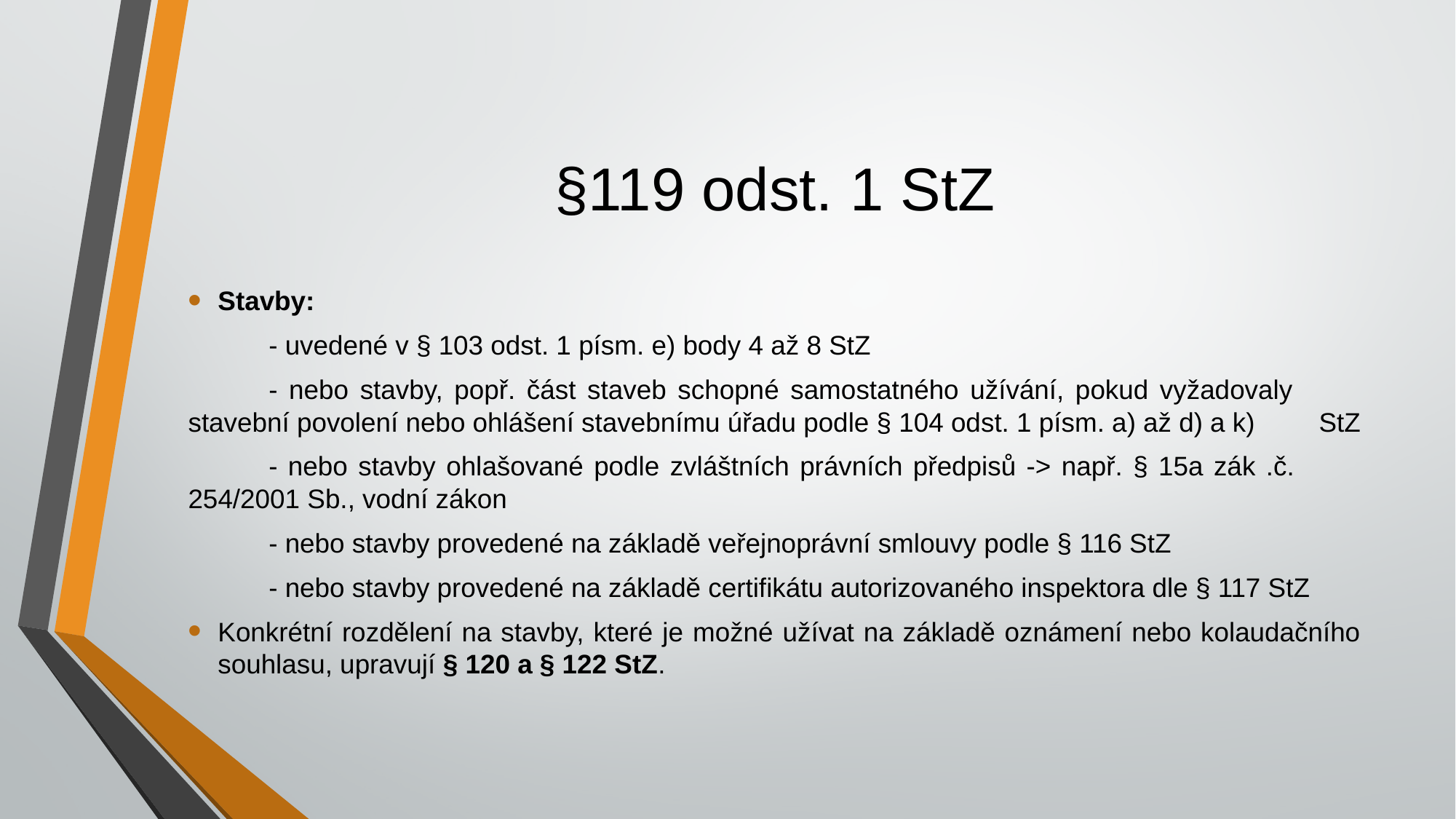

# §119 odst. 1 StZ
Stavby:
	- uvedené v § 103 odst. 1 písm. e) body 4 až 8 StZ
	- nebo stavby, popř. část staveb schopné samostatného užívání, pokud vyžadovaly 	stavební povolení nebo ohlášení stavebnímu úřadu podle § 104 odst. 1 písm. a) až d) a k) 	StZ
	- nebo stavby ohlašované podle zvláštních právních předpisů -> např. § 15a zák .č. 	254/2001 Sb., vodní zákon
	- nebo stavby provedené na základě veřejnoprávní smlouvy podle § 116 StZ
	- nebo stavby provedené na základě certifikátu autorizovaného inspektora dle § 117 StZ
Konkrétní rozdělení na stavby, které je možné užívat na základě oznámení nebo kolaudačního souhlasu, upravují § 120 a § 122 StZ.